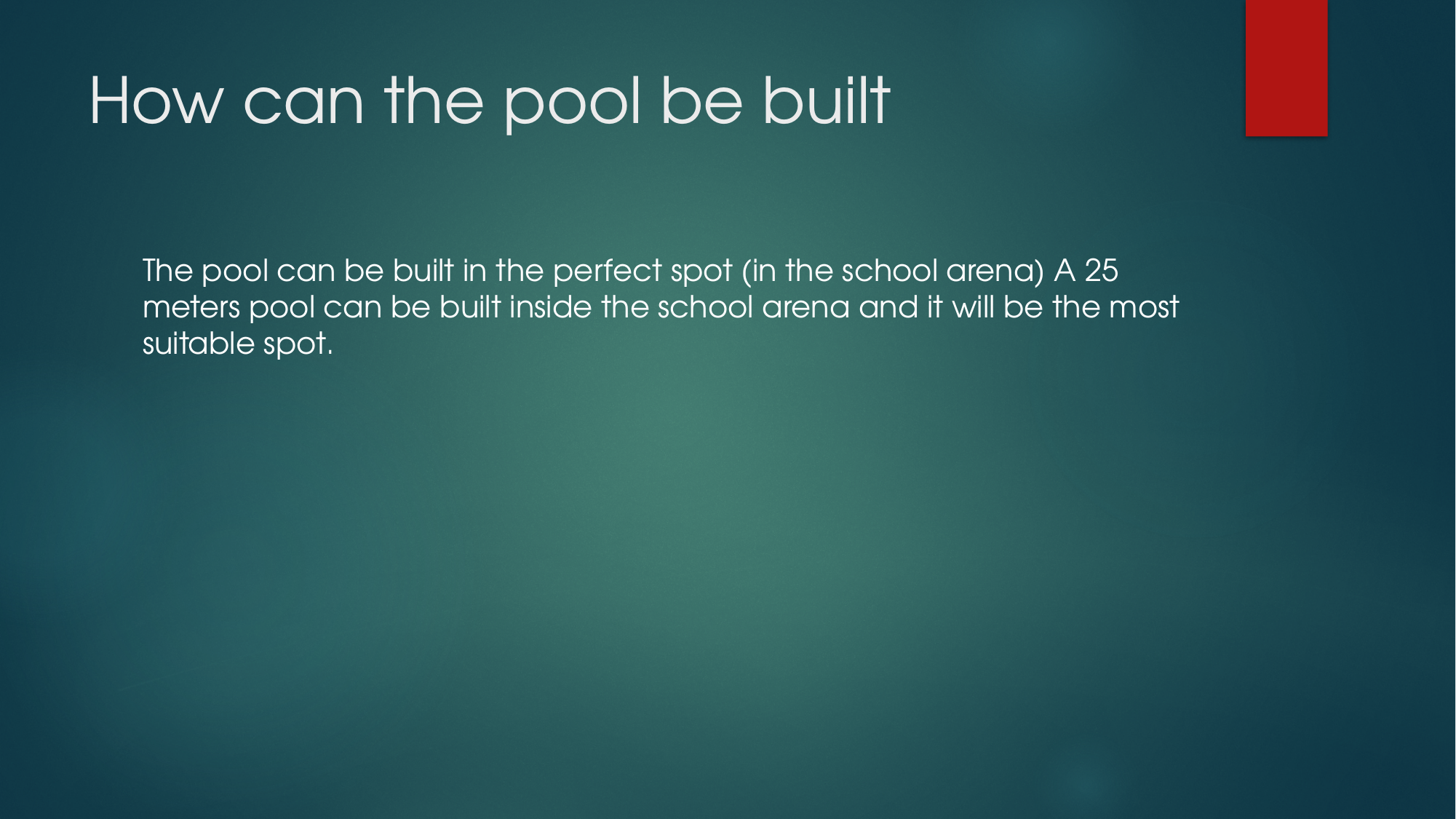

# How can the pool be built
The pool can be built in the perfect spot (in the school arena) A 25 meters pool can be built inside the school arena and it will be the most suitable spot.